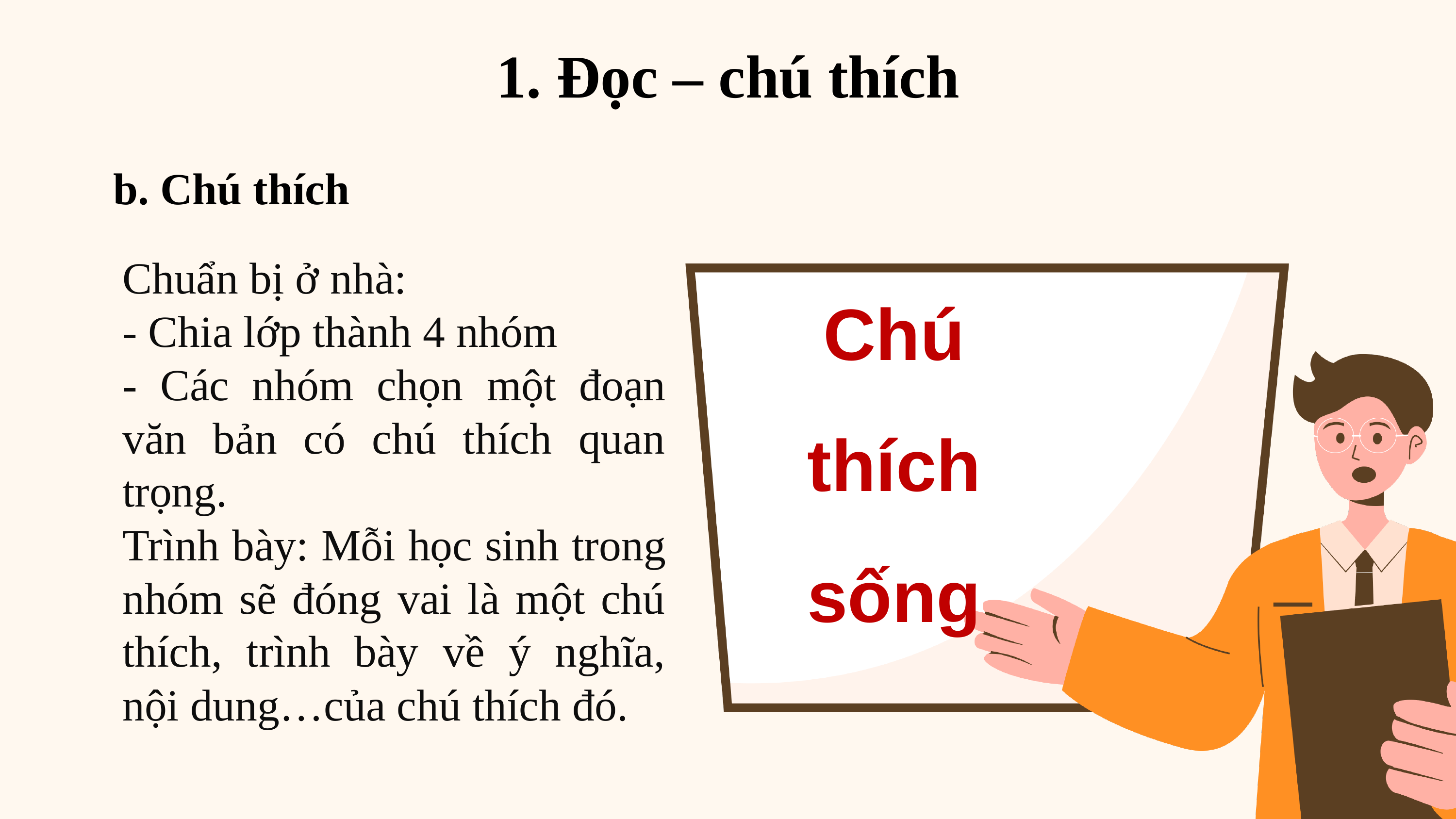

1. Đọc – chú thích
b. Chú thích
Chuẩn bị ở nhà:
- Chia lớp thành 4 nhóm
- Các nhóm chọn một đoạn văn bản có chú thích quan trọng.
Trình bày: Mỗi học sinh trong nhóm sẽ đóng vai là một chú thích, trình bày về ý nghĩa, nội dung…của chú thích đó.

Chú thích sống